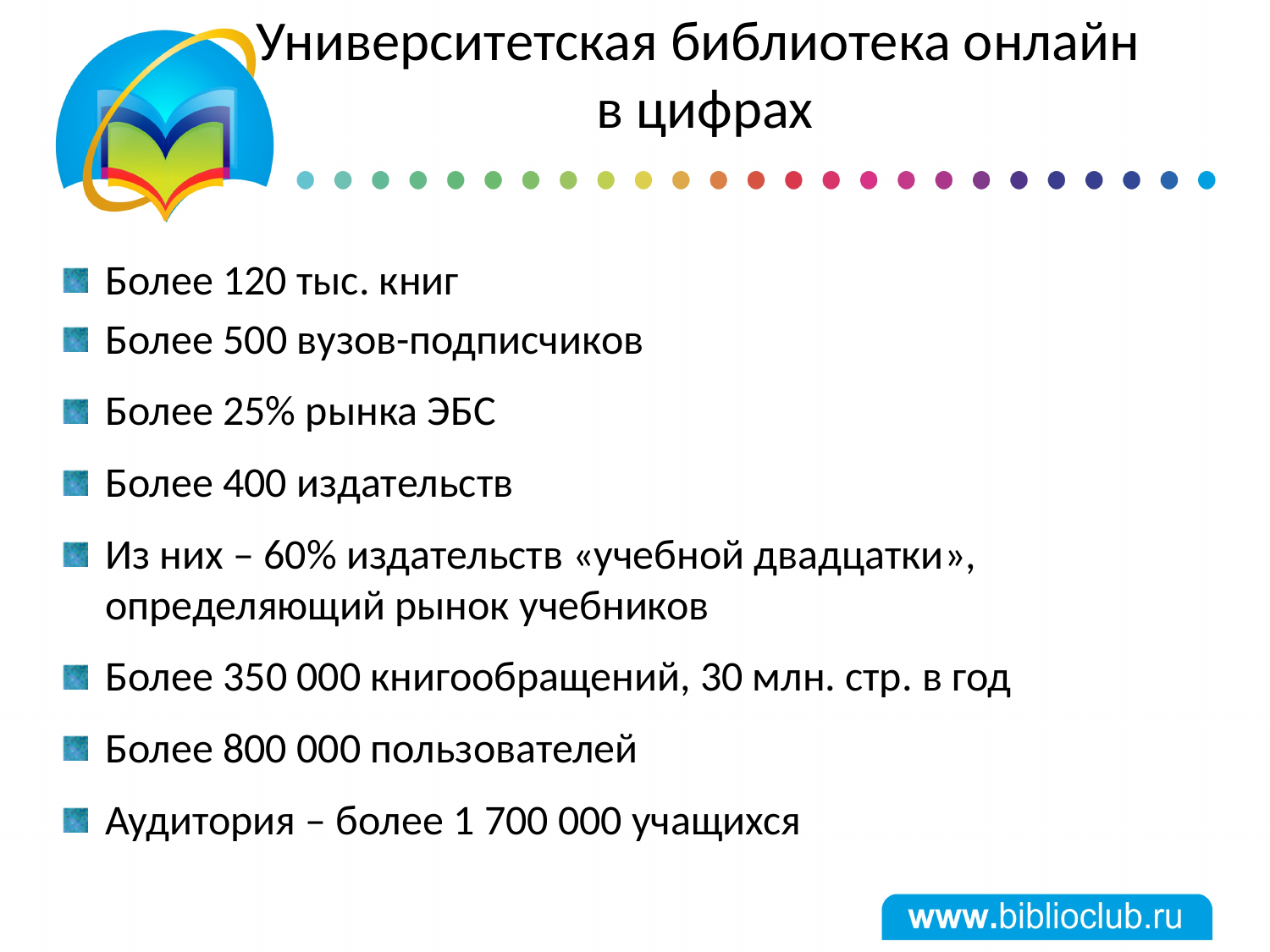

# Университетская библиотека онлайн в цифрах
Более 120 тыс. книг
Более 500 вузов-подписчиков

Более 25% рынка ЭБС

Более 400 издательств

Из них – 60% издательств «учебной двадцатки», определяющий рынок учебников

Более 350 000 книгообращений, 30 млн. стр. в год

Более 800 000 пользователей

Аудитория – более 1 700 000 учащихся